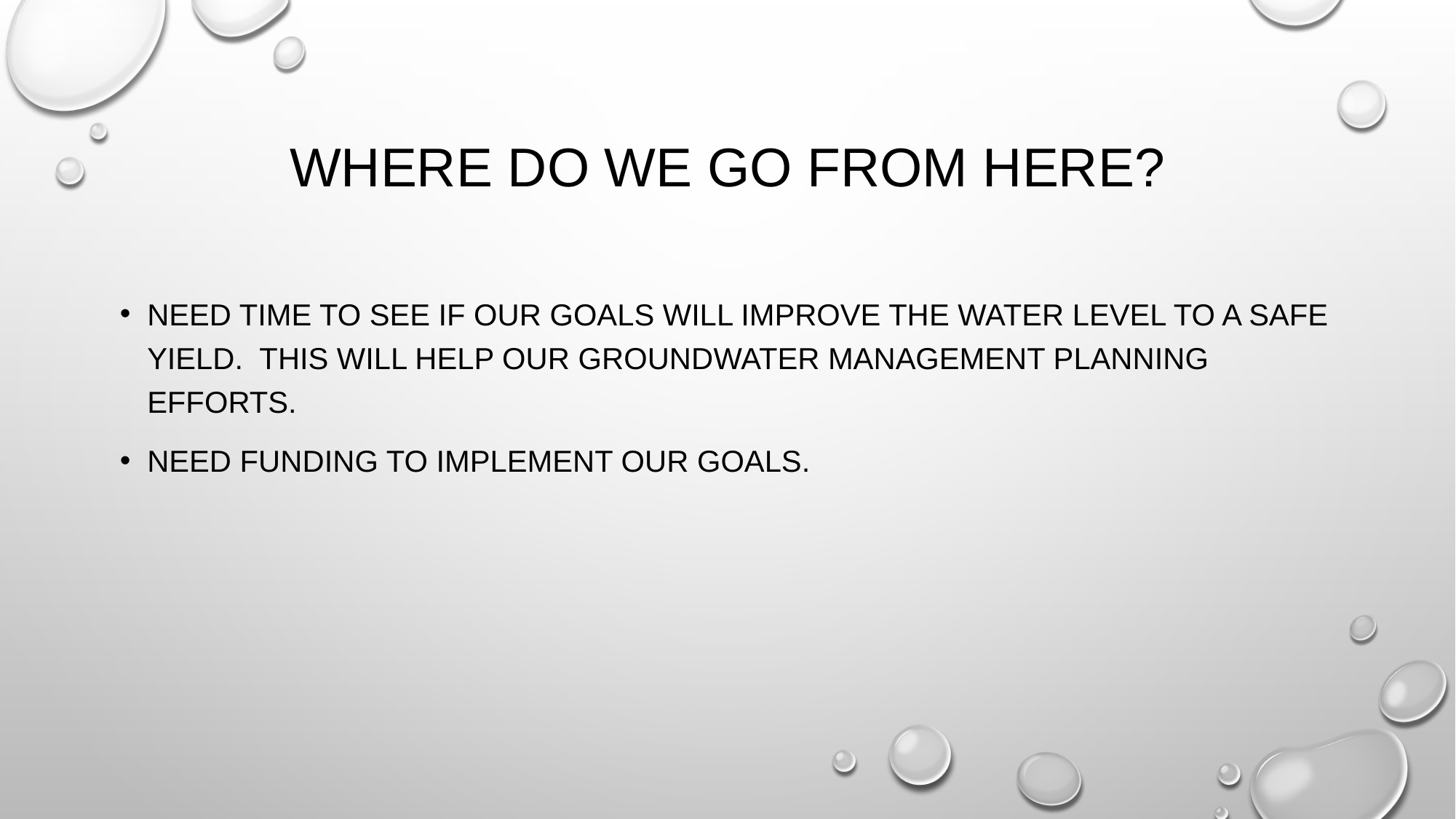

# Where do we go from here?
Need time to see if our goals will improve the water level to a safe yield.  This will help our Groundwater Management planning efforts.
Need funding to implement our goals.